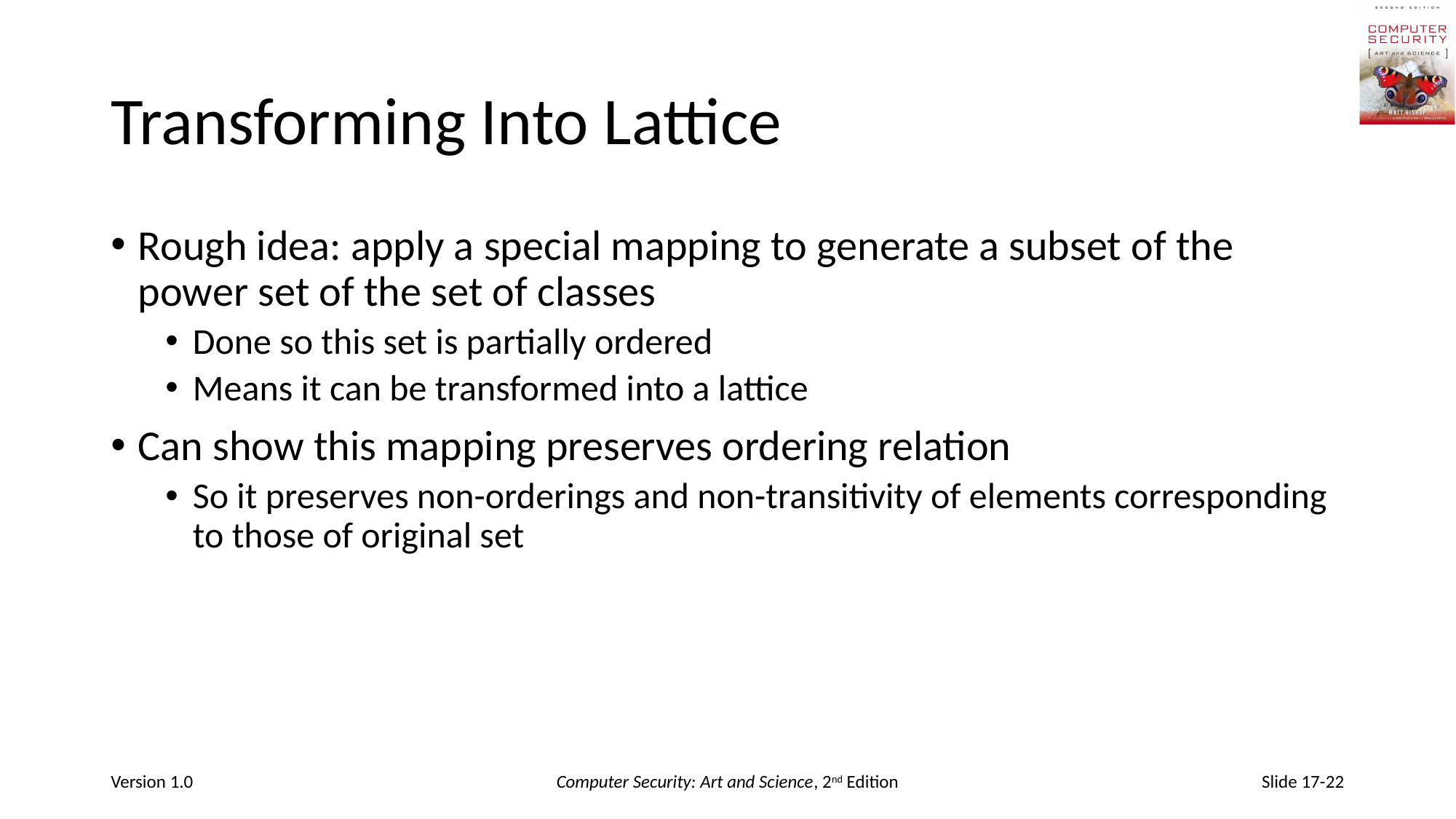

# Transforming Into Lattice
Rough idea: apply a special mapping to generate a subset of the power set of the set of classes
Done so this set is partially ordered
Means it can be transformed into a lattice
Can show this mapping preserves ordering relation
So it preserves non-orderings and non-transitivity of elements corresponding to those of original set
Version 1.0
Computer Security: Art and Science, 2nd Edition
Slide 17-22